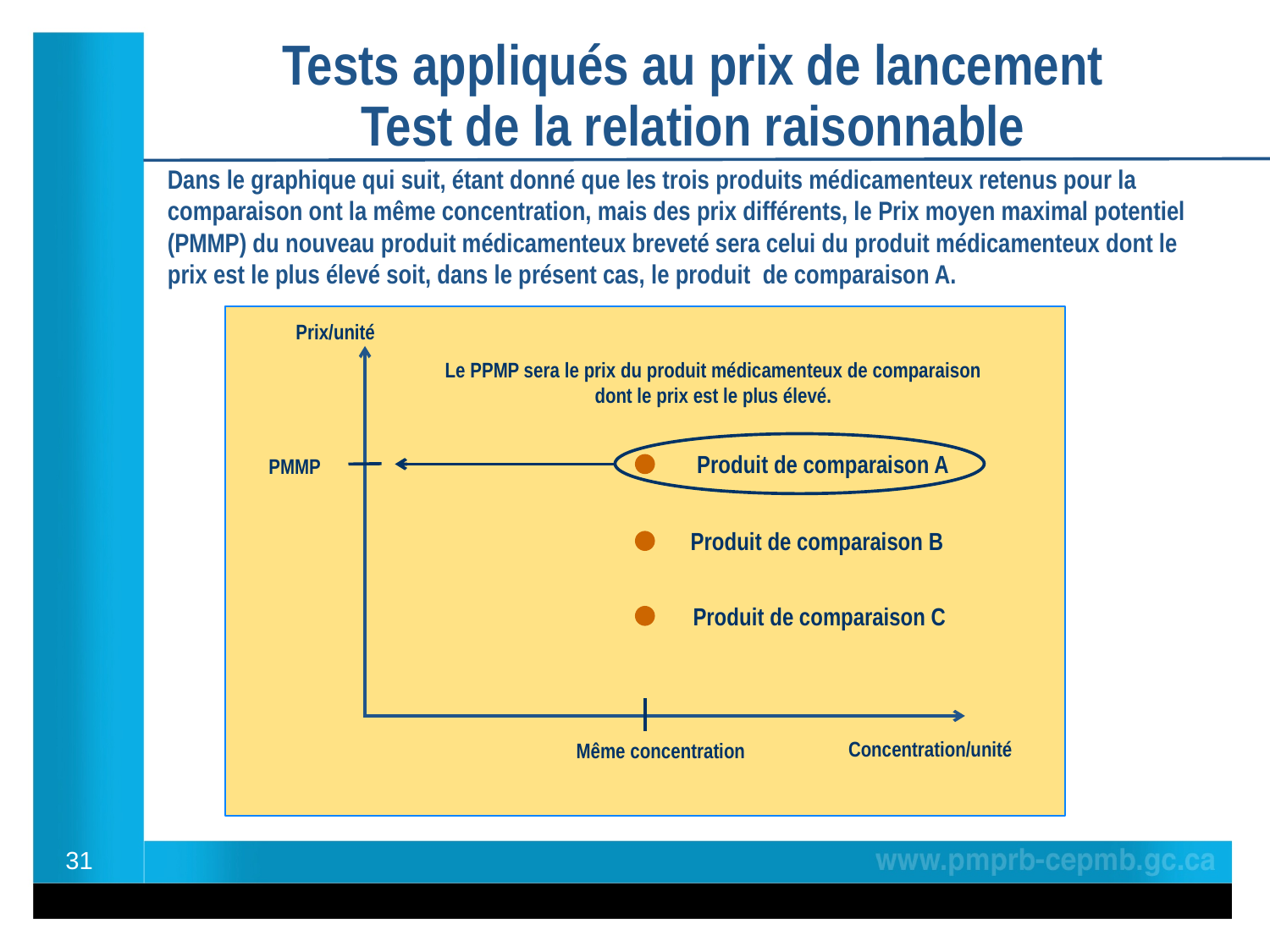

Tests appliqués au prix de lancement
Test de la relation raisonnable
Dans le graphique qui suit, étant donné que les trois produits médicamenteux retenus pour la comparaison ont la même concentration, mais des prix différents, le Prix moyen maximal potentiel (PMMP) du nouveau produit médicamenteux breveté sera celui du produit médicamenteux dont le prix est le plus élevé soit, dans le présent cas, le produit  de comparaison A.

Prix/unité
Le PPMP sera le prix du produit médicamenteux de comparaison dont le prix est le plus élevé.

Produit de comparaison A
PMMP

Produit de comparaison B

Produit de comparaison C

Concentration/unité
Même concentration
31